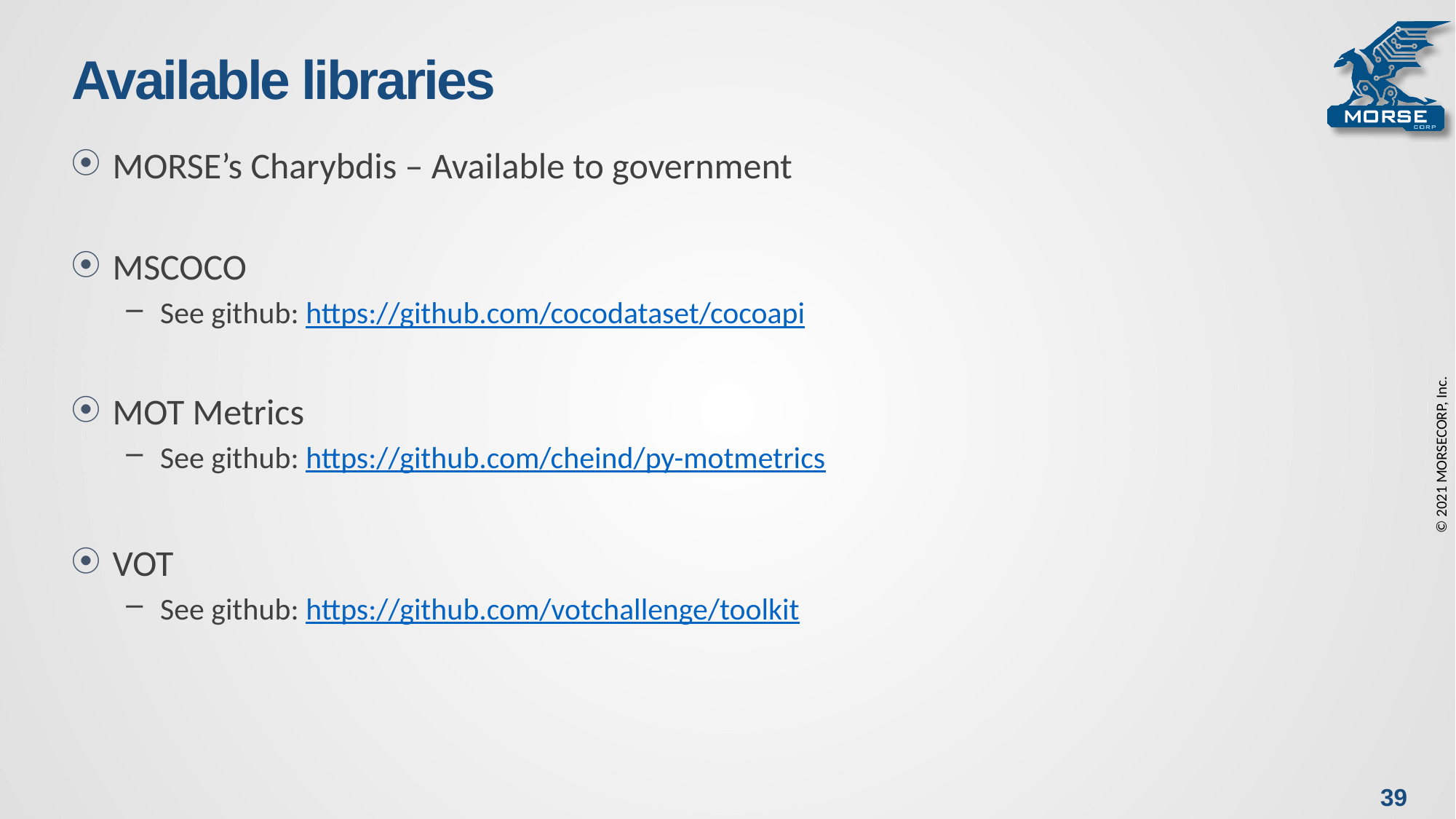

# Available libraries
MORSE’s Charybdis – Available to government

MSCOCO
See github: https://github.com/cocodataset/cocoapi

MOT Metrics
See github: https://github.com/cheind/py-motmetrics

VOT
See github: https://github.com/votchallenge/toolkit
39